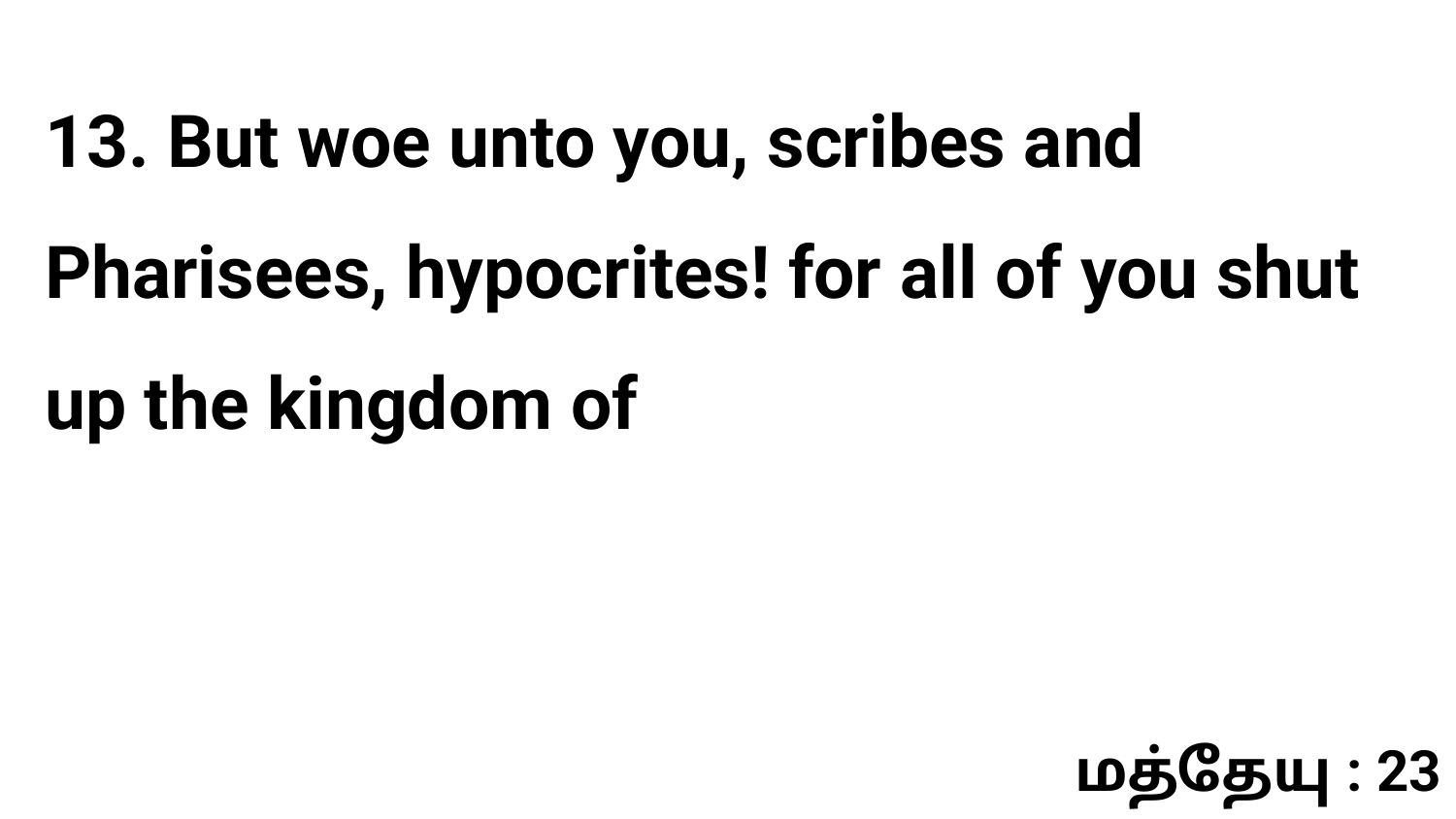

13. But woe unto you, scribes and Pharisees, hypocrites! for all of you shut up the kingdom of
மத்தேயு : 23